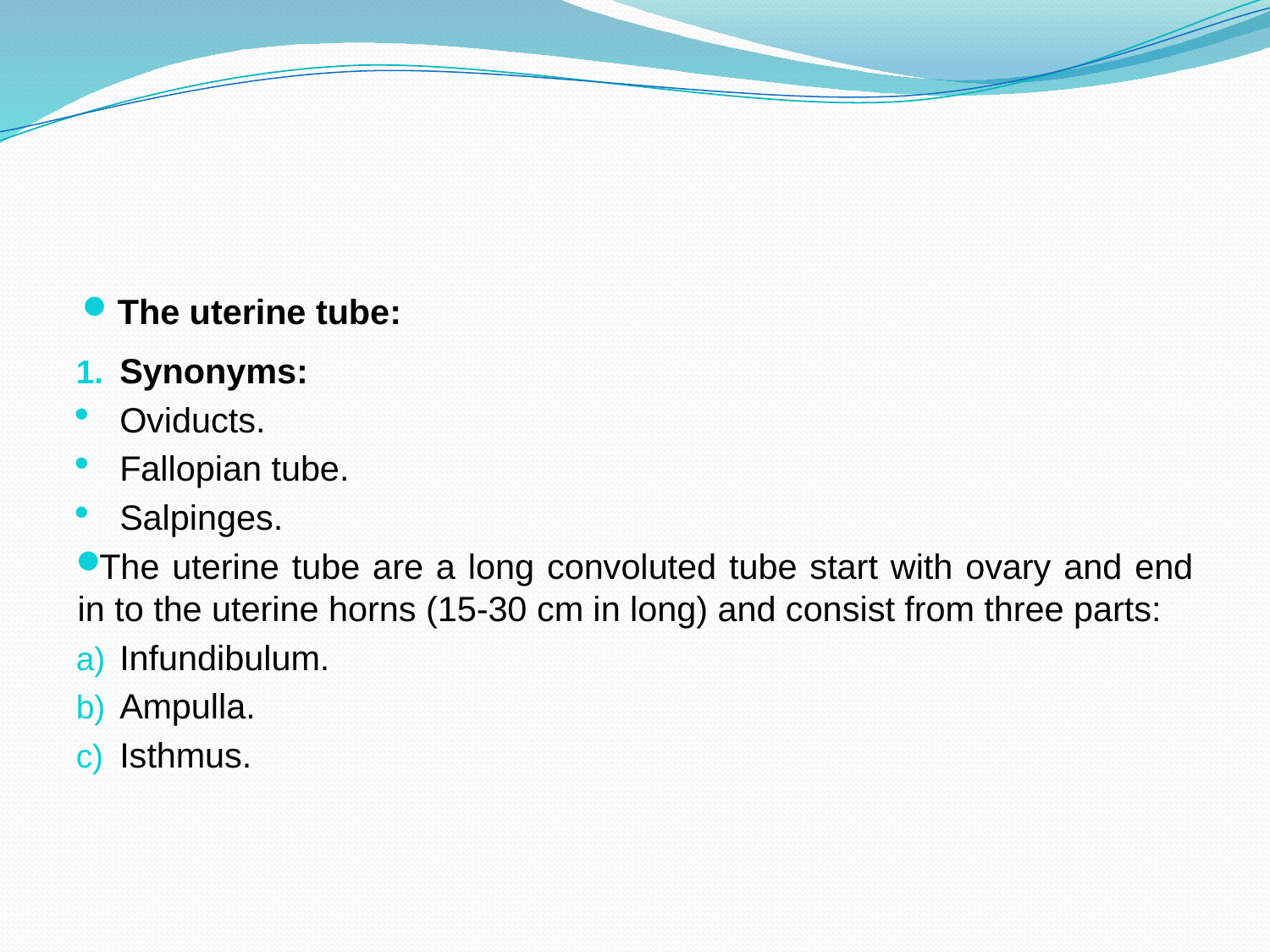

#
The uterine tube:
Synonyms:
Oviducts.
Fallopian tube.
Salpinges.
The uterine tube are a long convoluted tube start with ovary and end in to the uterine horns (15-30 cm in long) and consist from three parts:
Infundibulum.
Ampulla.
Isthmus.